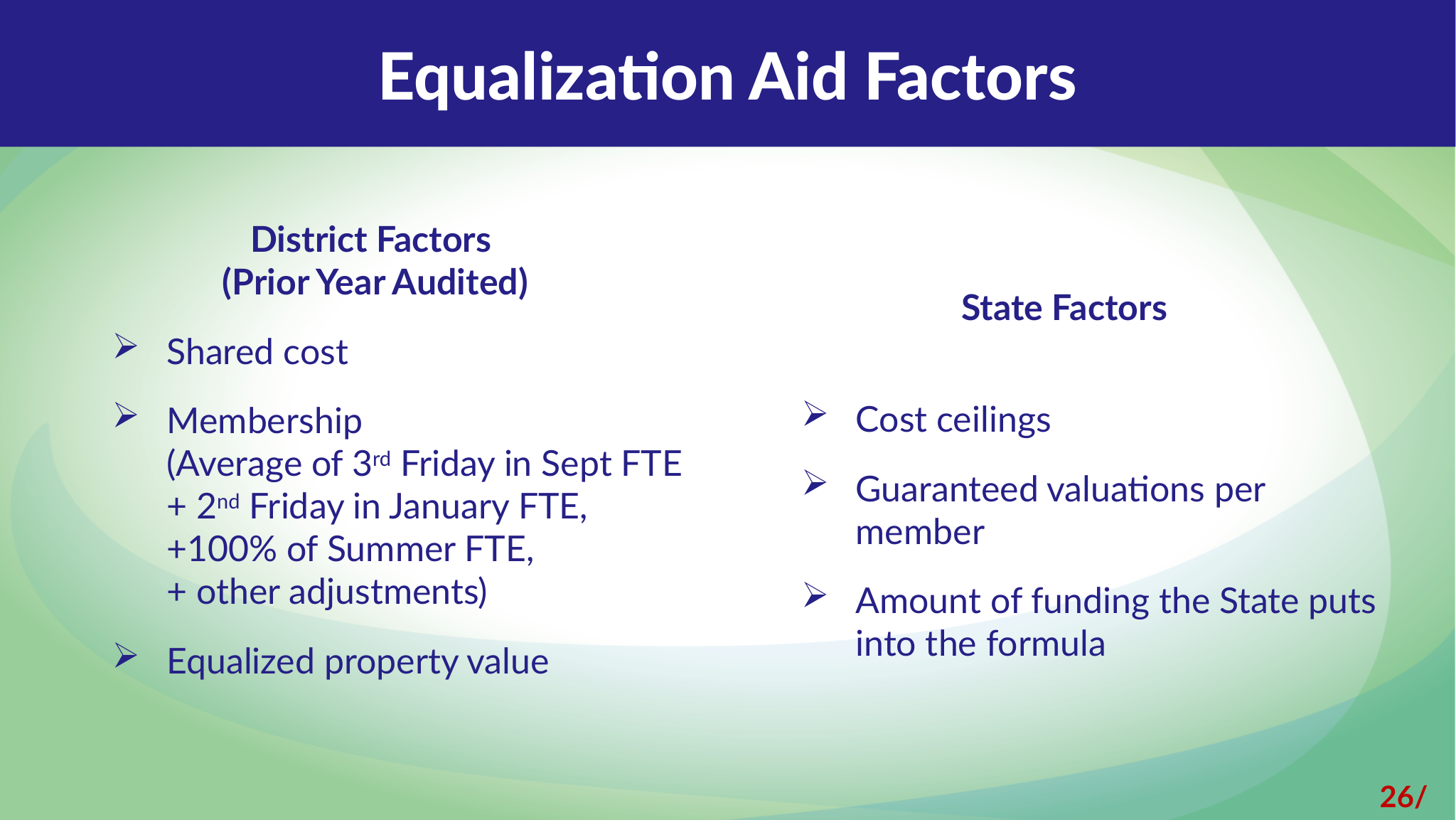

Equalization Aid Factors
District Factors
(Prior Year Audited)
Shared cost
Membership
(Average of 3rd Friday in Sept FTE
+ 2nd Friday in January FTE, +100% of Summer FTE,
+ other adjustments)
Equalized property value

State Factors
Cost ceilings
Guaranteed valuations per member
Amount of funding the State puts into the formula